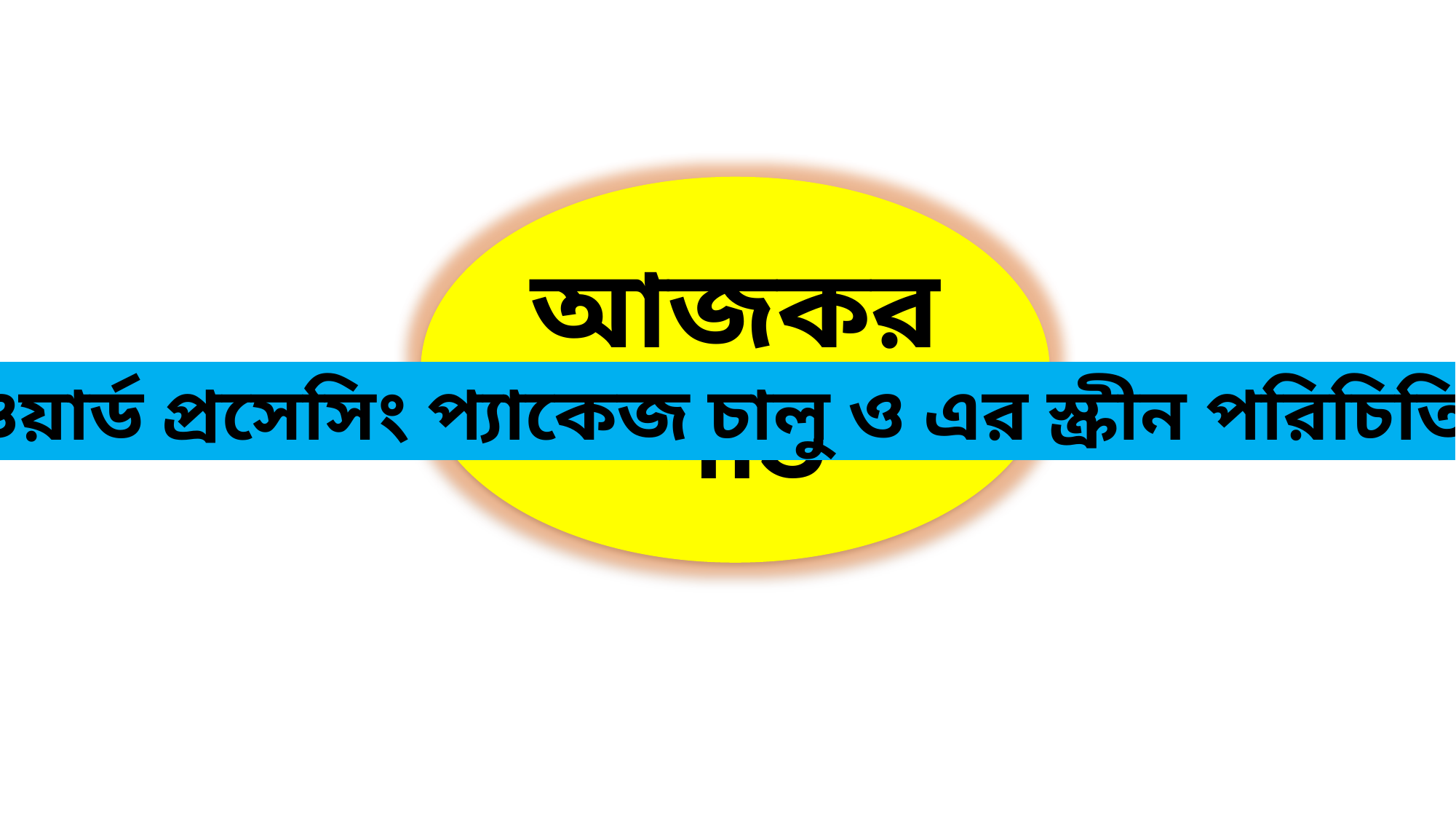

আজকর পাঠ
ওয়ার্ড প্রসেসিং প্যাকেজ চালু ও এর স্ক্রীন পরিচিতি